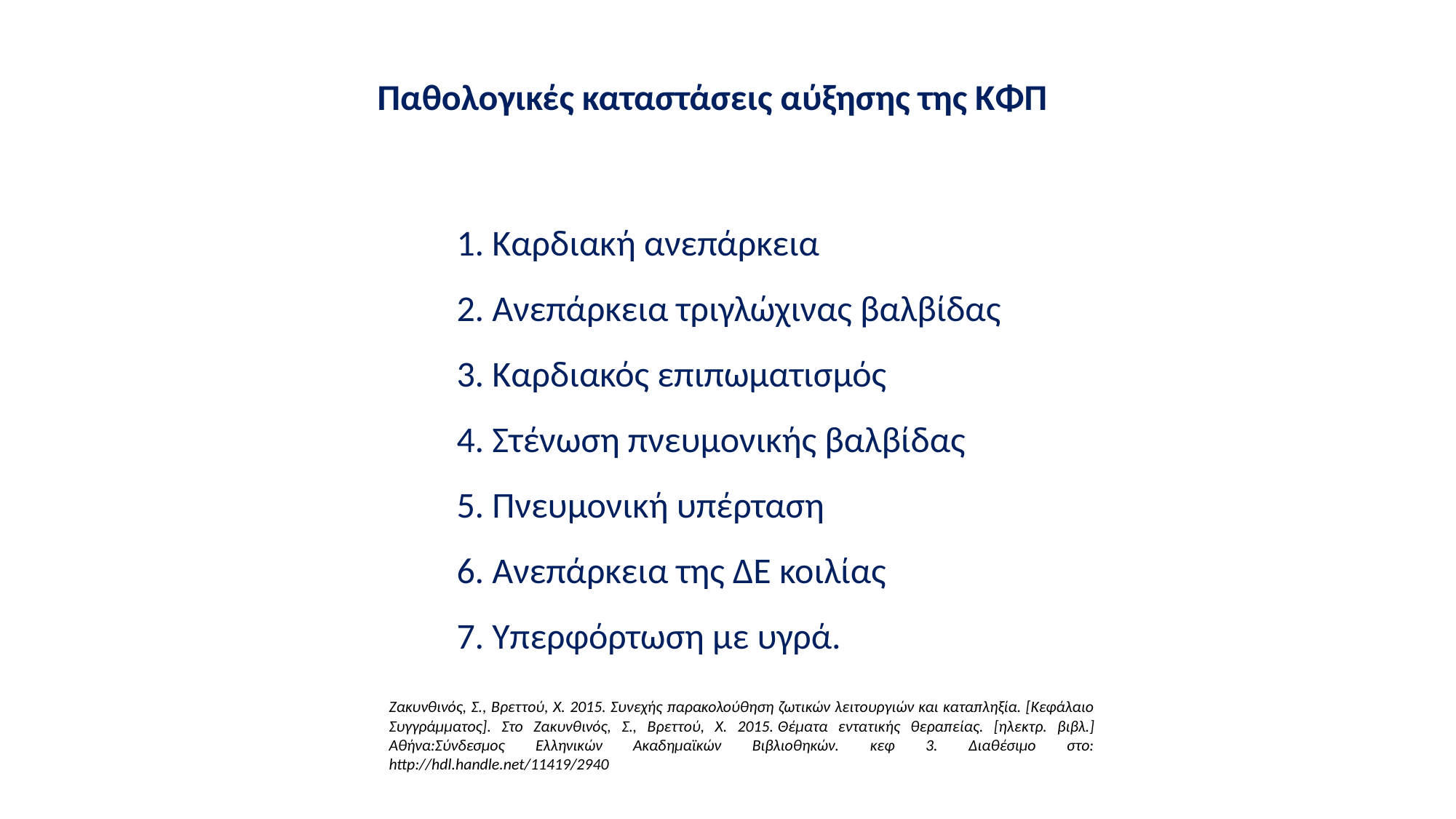

Παθολογικές καταστάσεις αύξησης της ΚΦΠ

1. Καρδιακή ανεπάρκεια
2. Ανεπάρκεια τριγλώχινας βαλβίδας
3. Καρδιακός επιπωματισμός
4. Στένωση πνευμονικής βαλβίδας
5. Πνευμονική υπέρταση
6. Ανεπάρκεια της ΔΕ κοιλίας
7. Υπερφόρτωση με υγρά.
Ζακυνθινός, Σ., Βρεττού, Χ. 2015. Συνεχής παρακολούθηση ζωτικών λειτουργιών και καταπληξία. [Κεφάλαιο Συγγράμματος]. Στο Ζακυνθινός, Σ., Βρεττού, Χ. 2015. Θέματα εντατικής θεραπείας. [ηλεκτρ. βιβλ.] Αθήνα:Σύνδεσμος Ελληνικών Ακαδημαϊκών Βιβλιοθηκών. κεφ 3. Διαθέσιμο στο: http://hdl.handle.net/11419/2940